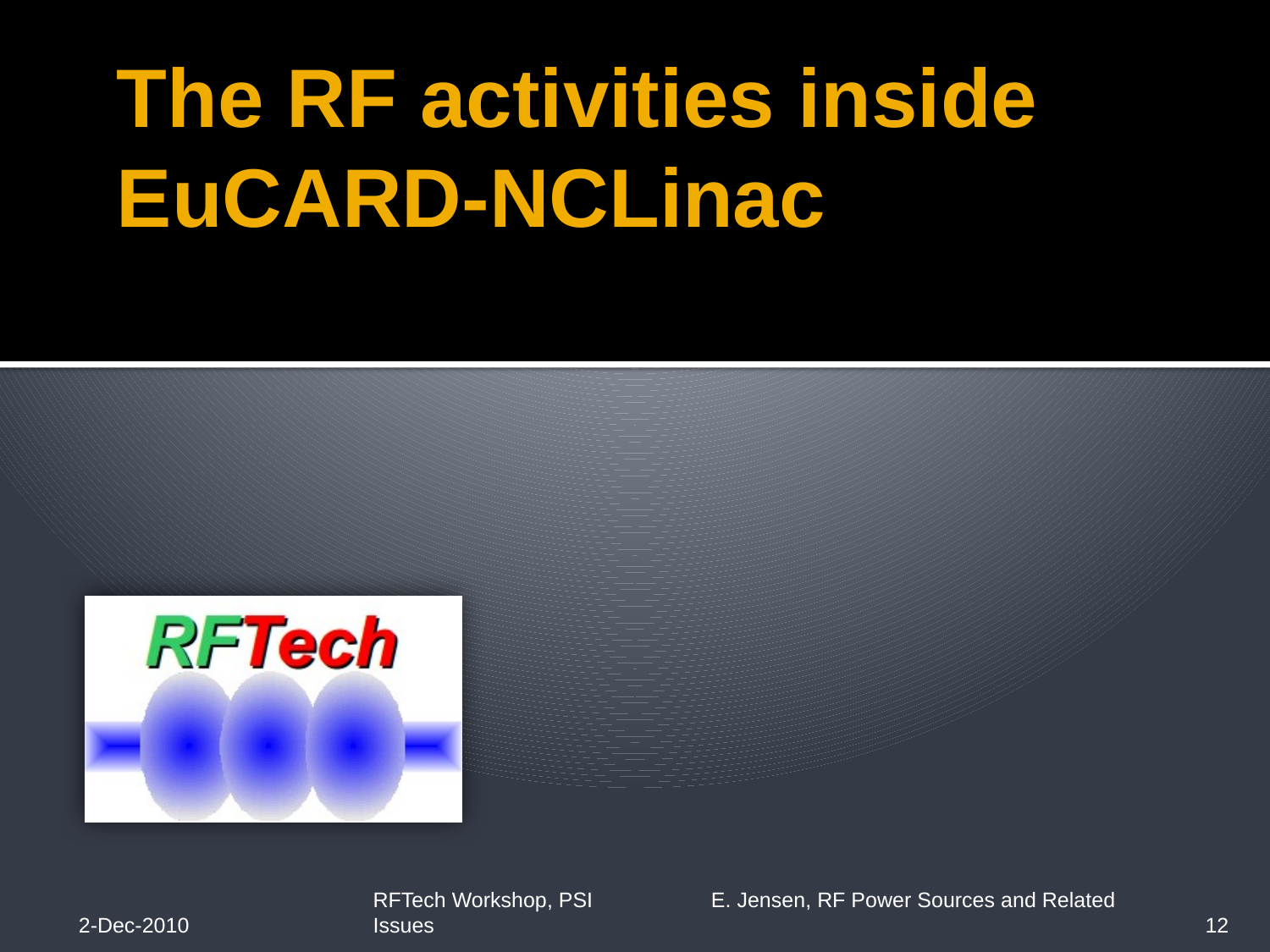

# The RF activities inside EuCARD-NCLinac

2-Dec-2010
RFTech Workshop, PSI                    E. Jensen, RF Power Sources and Related Issues
12